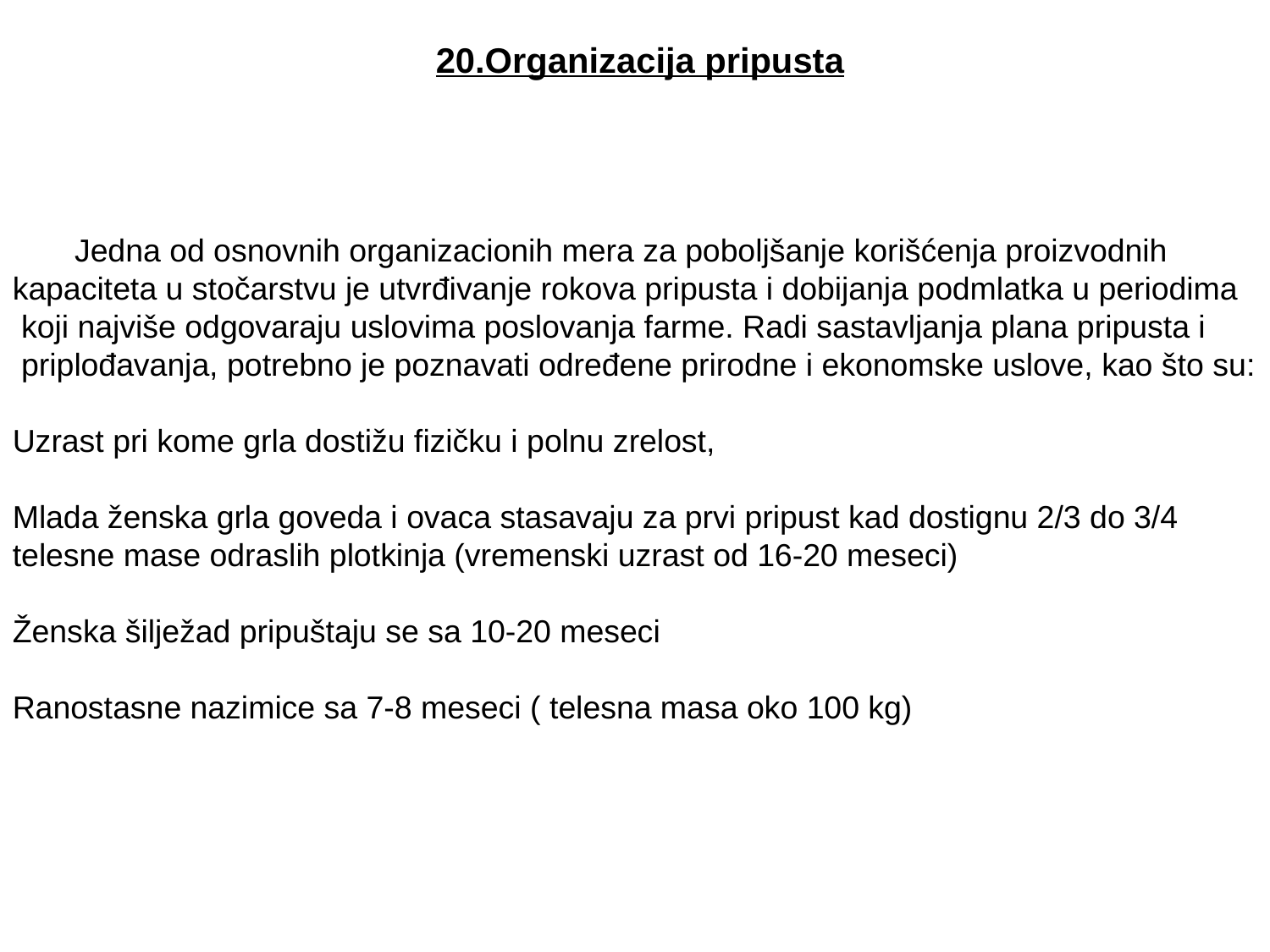

20.Organizacija pripusta
       Jedna od osnovnih organizacionih mera za poboljšanje korišćenja proizvodnih
kapaciteta u stočarstvu je utvrđivanje rokova pripusta i dobijanja podmlatka u periodima
 koji najviše odgovaraju uslovima poslovanja farme. Radi sastavljanja plana pripusta i
 priplođavanja, potrebno je poznavati određene prirodne i ekonomske uslove, kao što su:

Uzrast pri kome grla dostižu fizičku i polnu zrelost,

Mlada ženska grla goveda i ovaca stasavaju za prvi pripust kad dostignu 2/3 do 3/4
telesne mase odraslih plotkinja (vremenski uzrast od 16-20 meseci)

Ženska šilježad pripuštaju se sa 10-20 meseci

Ranostasne nazimice sa 7-8 meseci ( telesna masa oko 100 kg)